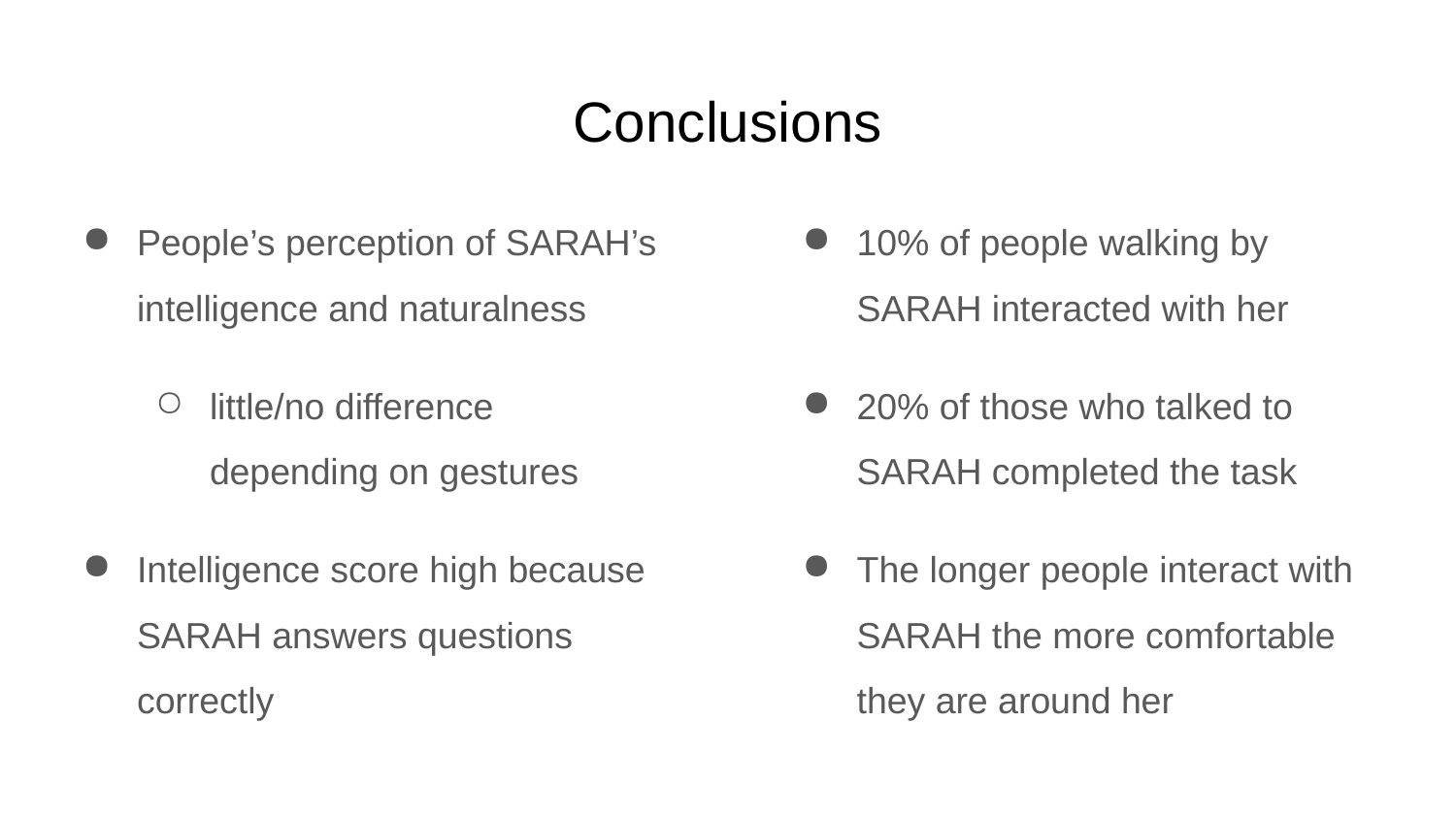

# Conclusions
People’s perception of SARAH’s intelligence and naturalness
little/no difference depending on gestures
Intelligence score high because SARAH answers questions correctly
10% of people walking by SARAH interacted with her
20% of those who talked to SARAH completed the task
The longer people interact with SARAH the more comfortable they are around her